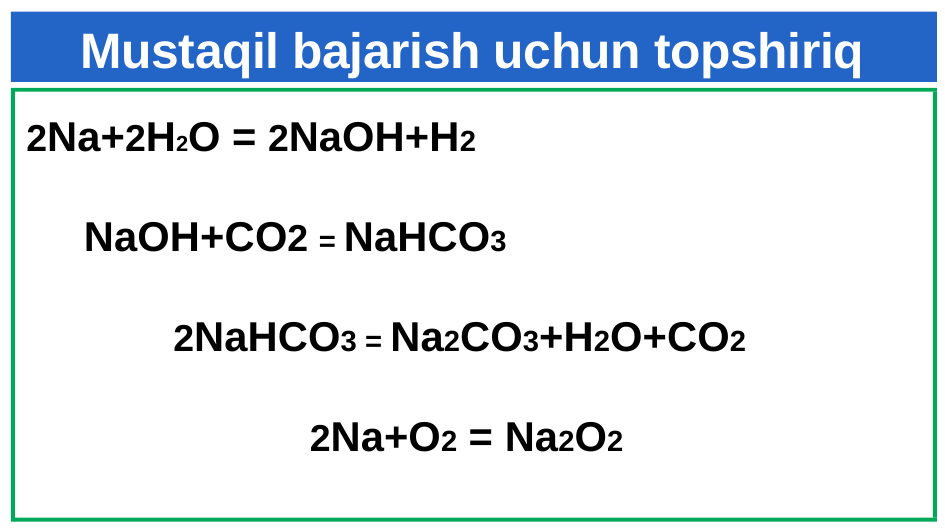

# Mustaqil bajarish uchun topshiriq
2Na+2H2O = 2NaOH+H2

     NaOH+CО2 = NaHCO3

              2NaHCO3 = Na2CO3+H2O+CO2

                           2Na+O2 = Na2O2